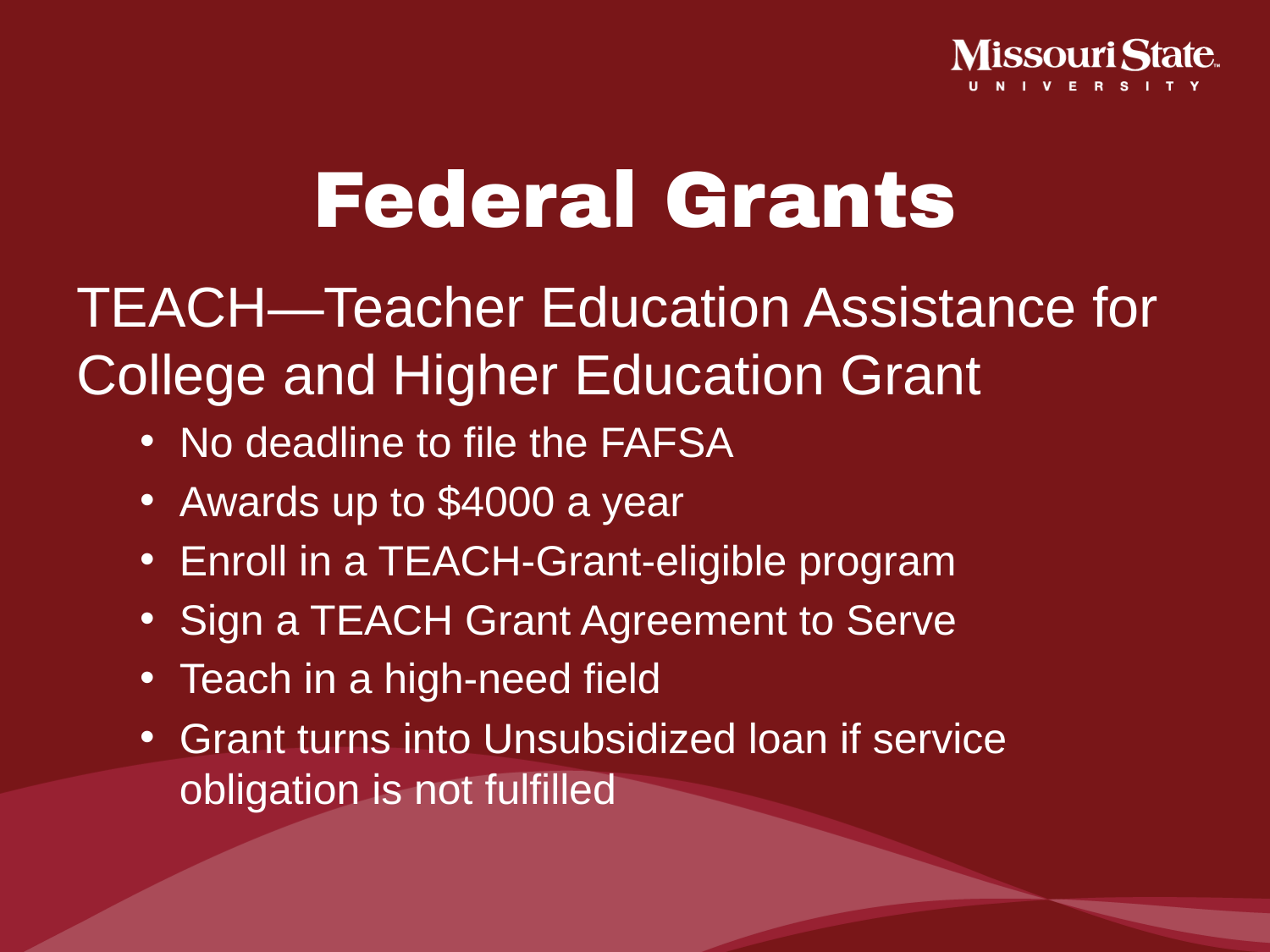

# Federal Grants
TEACH—Teacher Education Assistance for College and Higher Education Grant
No deadline to file the FAFSA
Awards up to $4000 a year
Enroll in a TEACH-Grant-eligible program
Sign a TEACH Grant Agreement to Serve
Teach in a high-need field
Grant turns into Unsubsidized loan if service obligation is not fulfilled